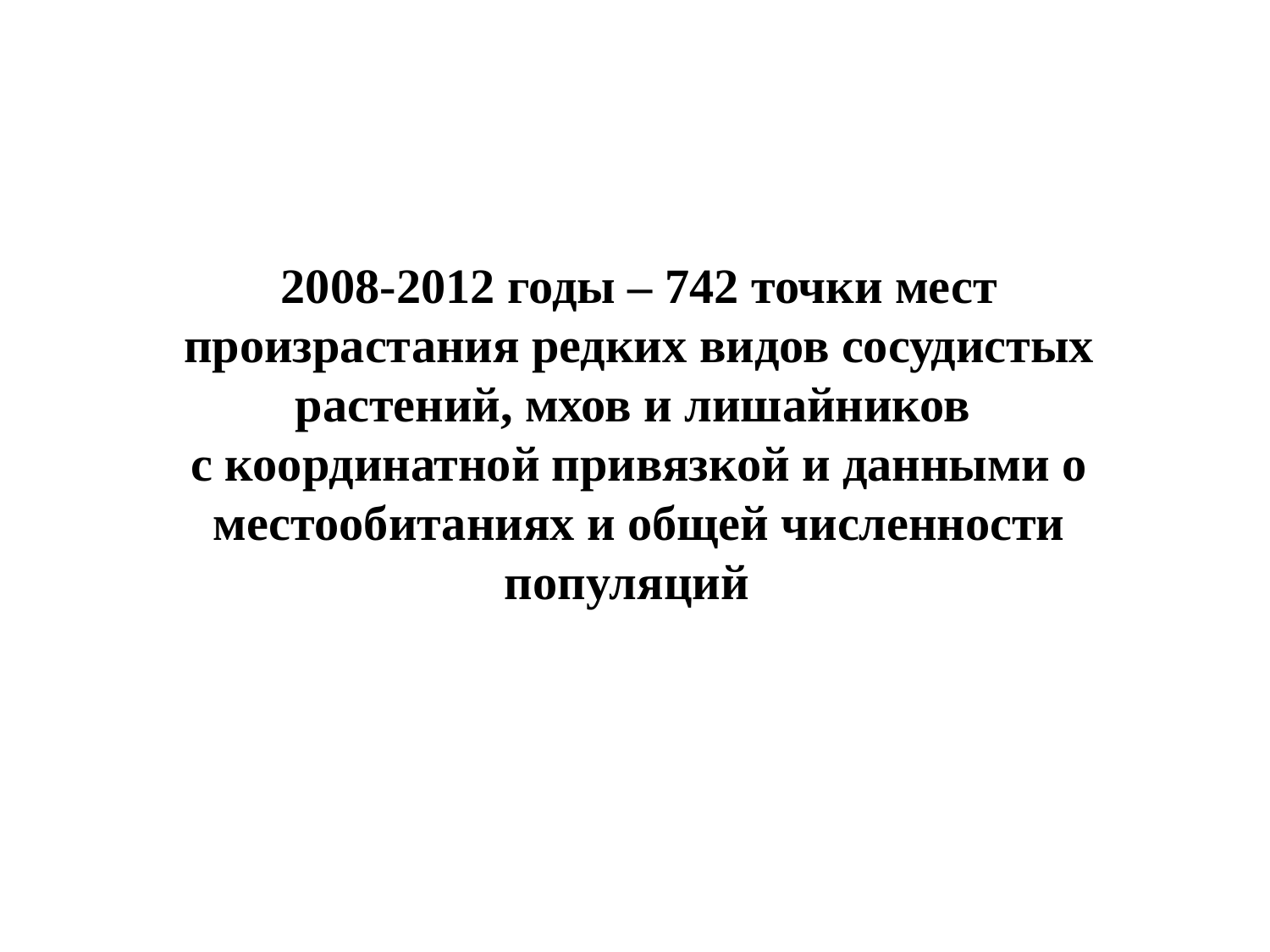

# 2008-2012 годы – 742 точки мест произрастания редких видов сосудистых растений, мхов и лишайников с координатной привязкой и данными о местообитаниях и общей численности популяций